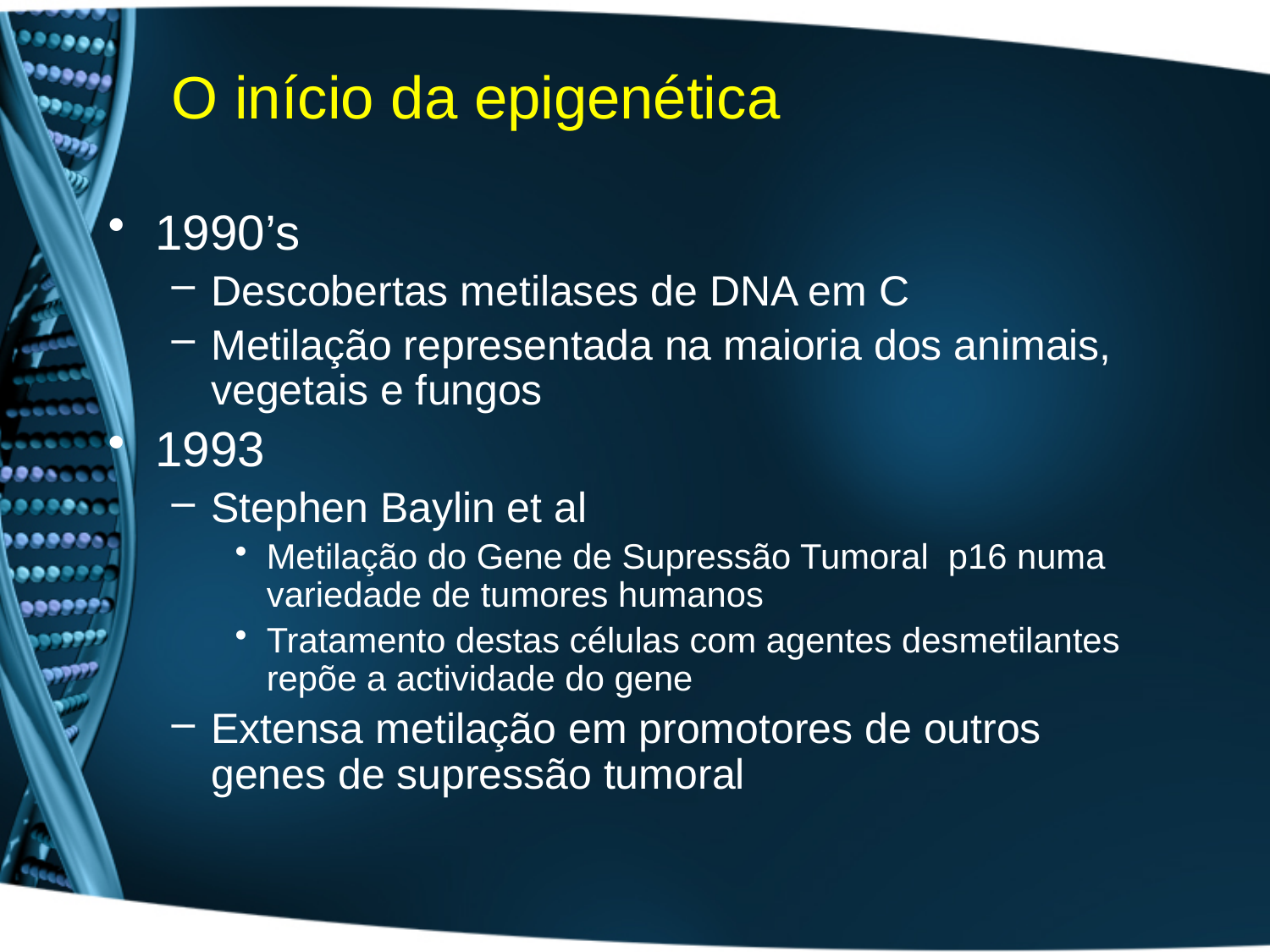

# O início da epigenética
1990’s
Descobertas metilases de DNA em C
Metilação representada na maioria dos animais, vegetais e fungos
1993
Stephen Baylin et al
Metilação do Gene de Supressão Tumoral  p16 numa variedade de tumores humanos
Tratamento destas células com agentes desmetilantes repõe a actividade do gene
Extensa metilação em promotores de outros genes de supressão tumoral